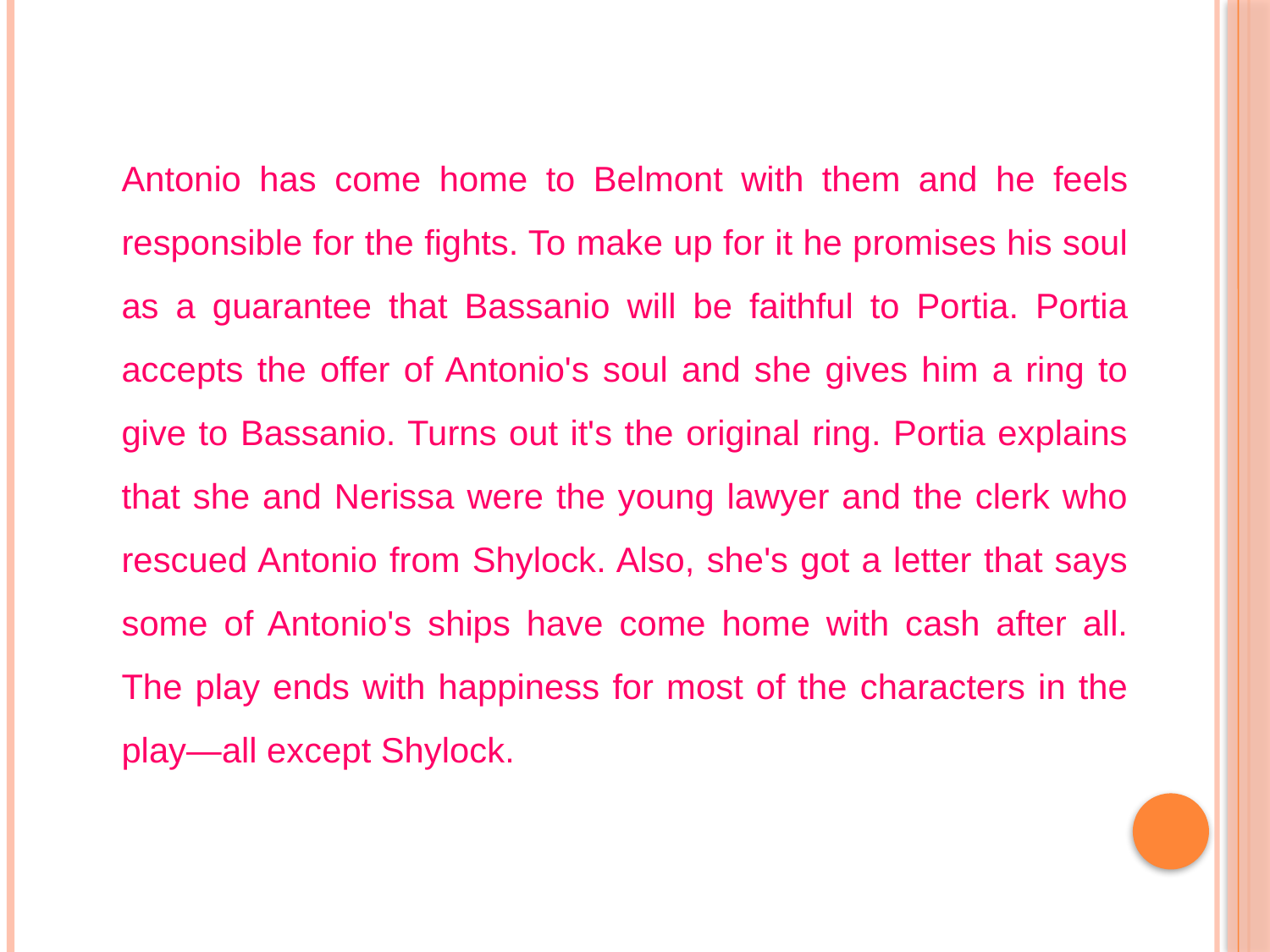

Antonio has come home to Belmont with them and he feels responsible for the fights. To make up for it he promises his soul as a guarantee that Bassanio will be faithful to Portia. Portia accepts the offer of Antonio's soul and she gives him a ring to give to Bassanio. Turns out it's the original ring. Portia explains that she and Nerissa were the young lawyer and the clerk who rescued Antonio from Shylock. Also, she's got a letter that says some of Antonio's ships have come home with cash after all. The play ends with happiness for most of the characters in the play—all except Shylock.